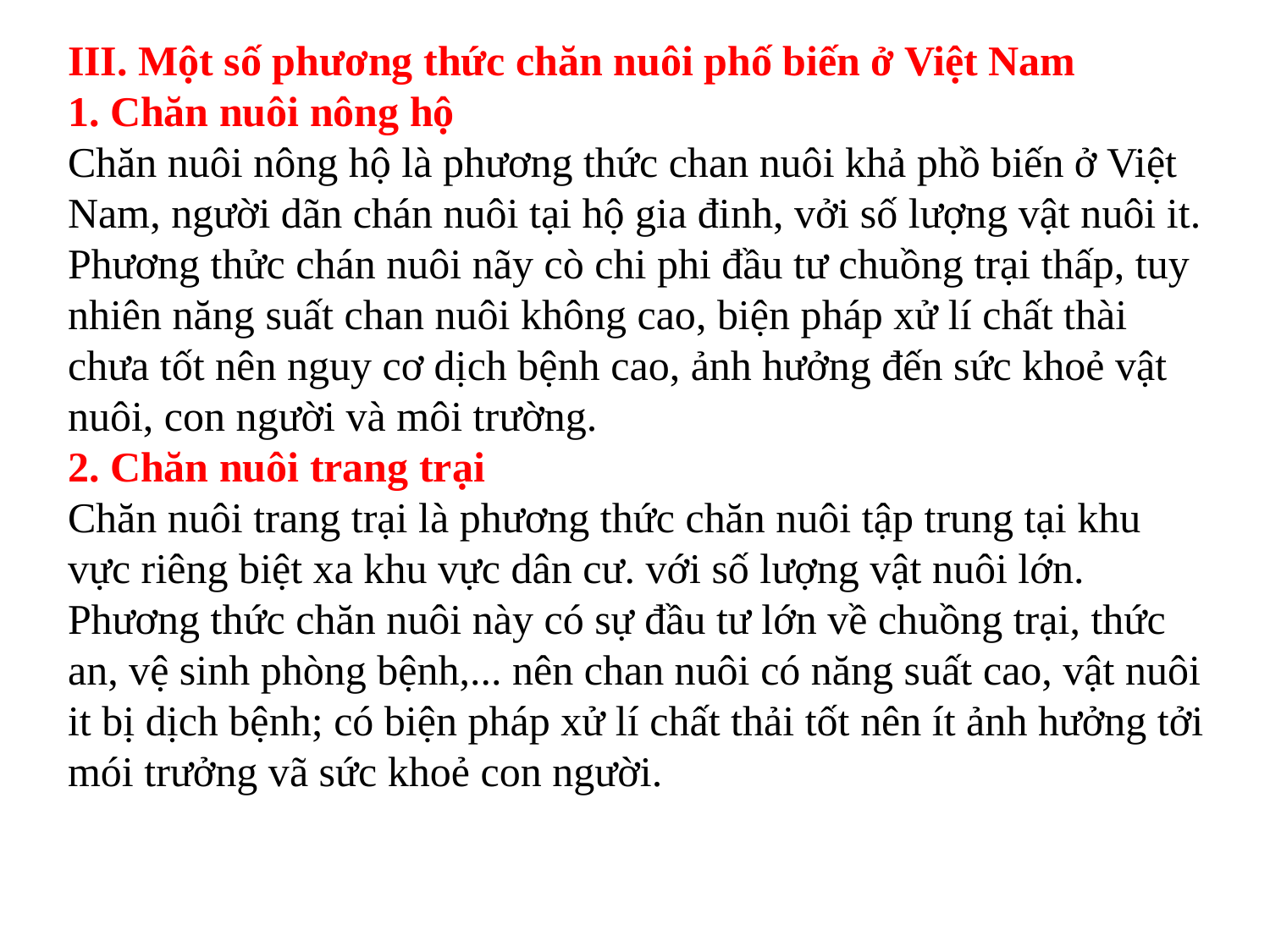

III. Một số phương thức chăn nuôi phố biến ở Việt Nam
1. Chăn nuôi nông hộ
Chăn nuôi nông hộ là phương thức chan nuôi khả phồ biến ở Việt Nam, người dãn chán nuôi tại hộ gia đinh, vởi số lượng vật nuôi it. Phương thửc chán nuôi nãy cò chi phi đầu tư chuồng trại thấp, tuy nhiên năng suất chan nuôi không cao, biện pháp xử lí chất thài chưa tốt nên nguy cơ dịch bệnh cao, ảnh hưởng đến sức khoẻ vật nuôi, con người và môi trường.
2. Chăn nuôi trang trại
Chăn nuôi trang trại là phương thức chăn nuôi tập trung tại khu vực riêng biệt xa khu vực dân cư. với số lượng vật nuôi lớn. Phương thức chăn nuôi này có sự đầu tư lớn về chuồng trại, thức an, vệ sinh phòng bệnh,... nên chan nuôi có năng suất cao, vật nuôi it bị dịch bệnh; có biện pháp xử lí chất thải tốt nên ít ảnh hưởng tởi mói trưởng vã sức khoẻ con người.